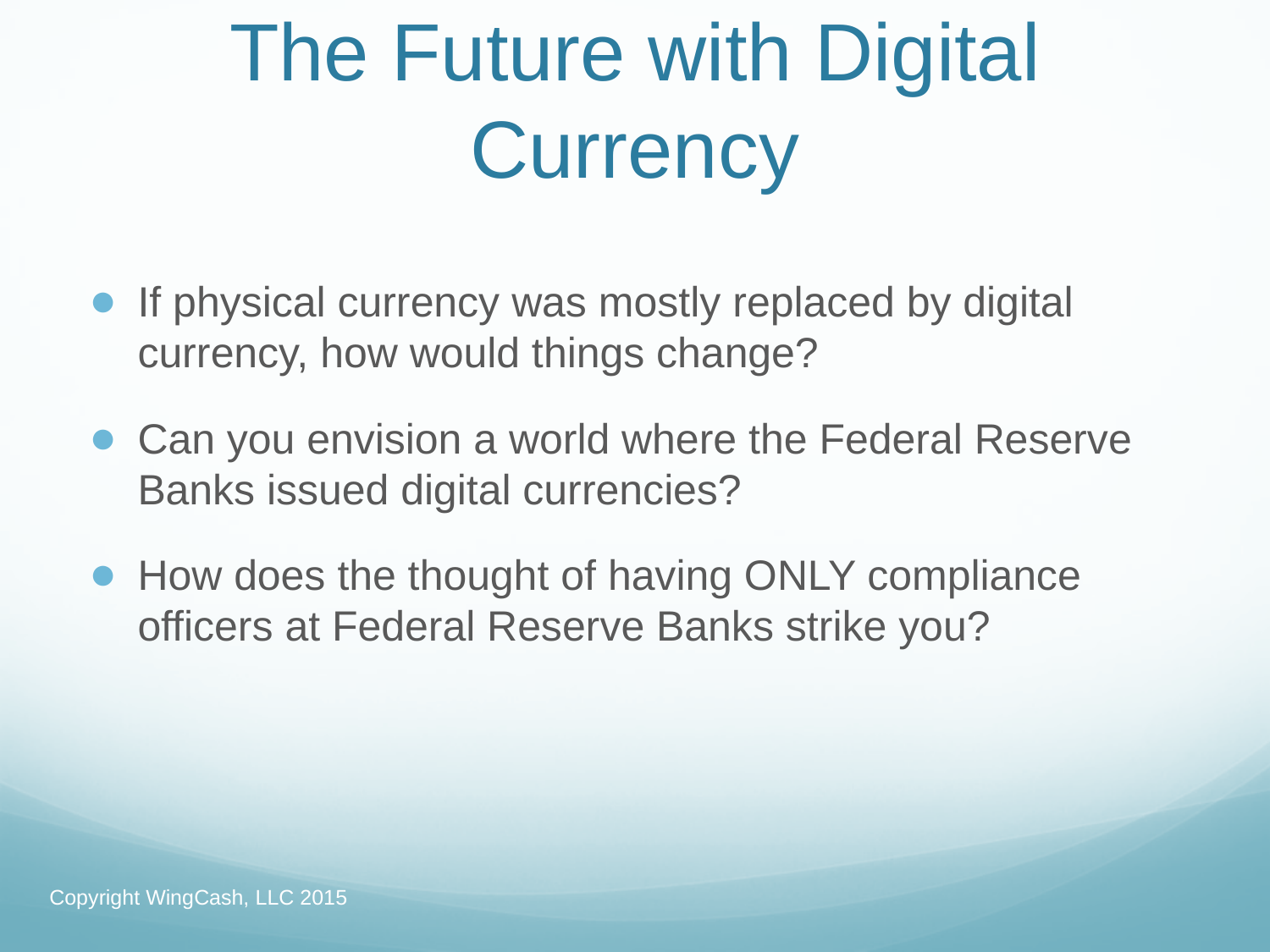

# The Future with Digital Currency
If physical currency was mostly replaced by digital currency, how would things change?
Can you envision a world where the Federal Reserve Banks issued digital currencies?
How does the thought of having ONLY compliance officers at Federal Reserve Banks strike you?
Copyright WingCash, LLC 2015